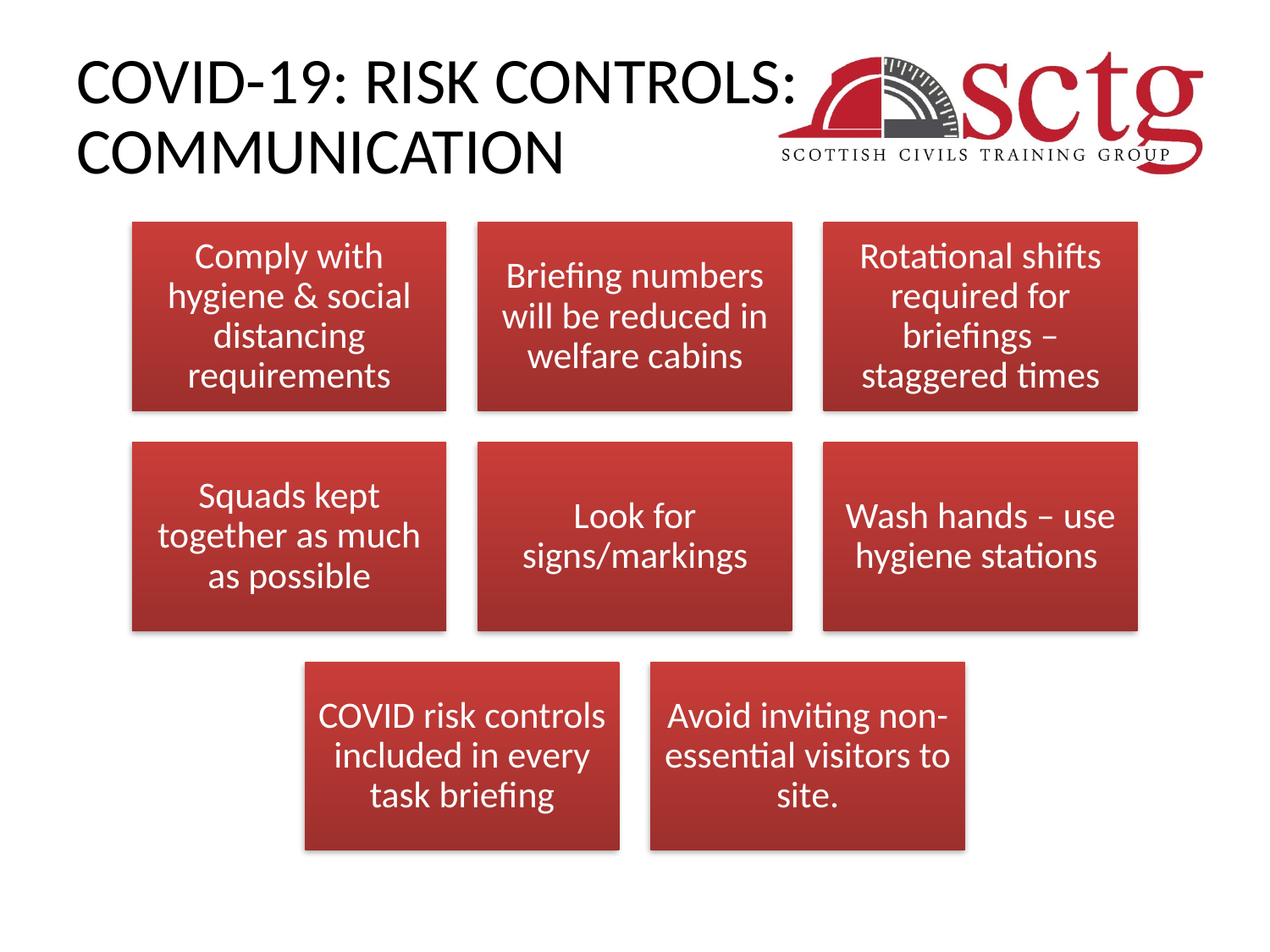

# COVID-19: RISK CONTROLS: COMMUNICATION
Comply with hygiene & social distancing requirements
Briefing numbers will be reduced in welfare cabins
Rotational shifts required for briefings – staggered times
Squads kept together as much as possible
Look for signs/markings
Wash hands – use hygiene stations
COVID risk controls included in every task briefing
Avoid inviting non-essential visitors to site.